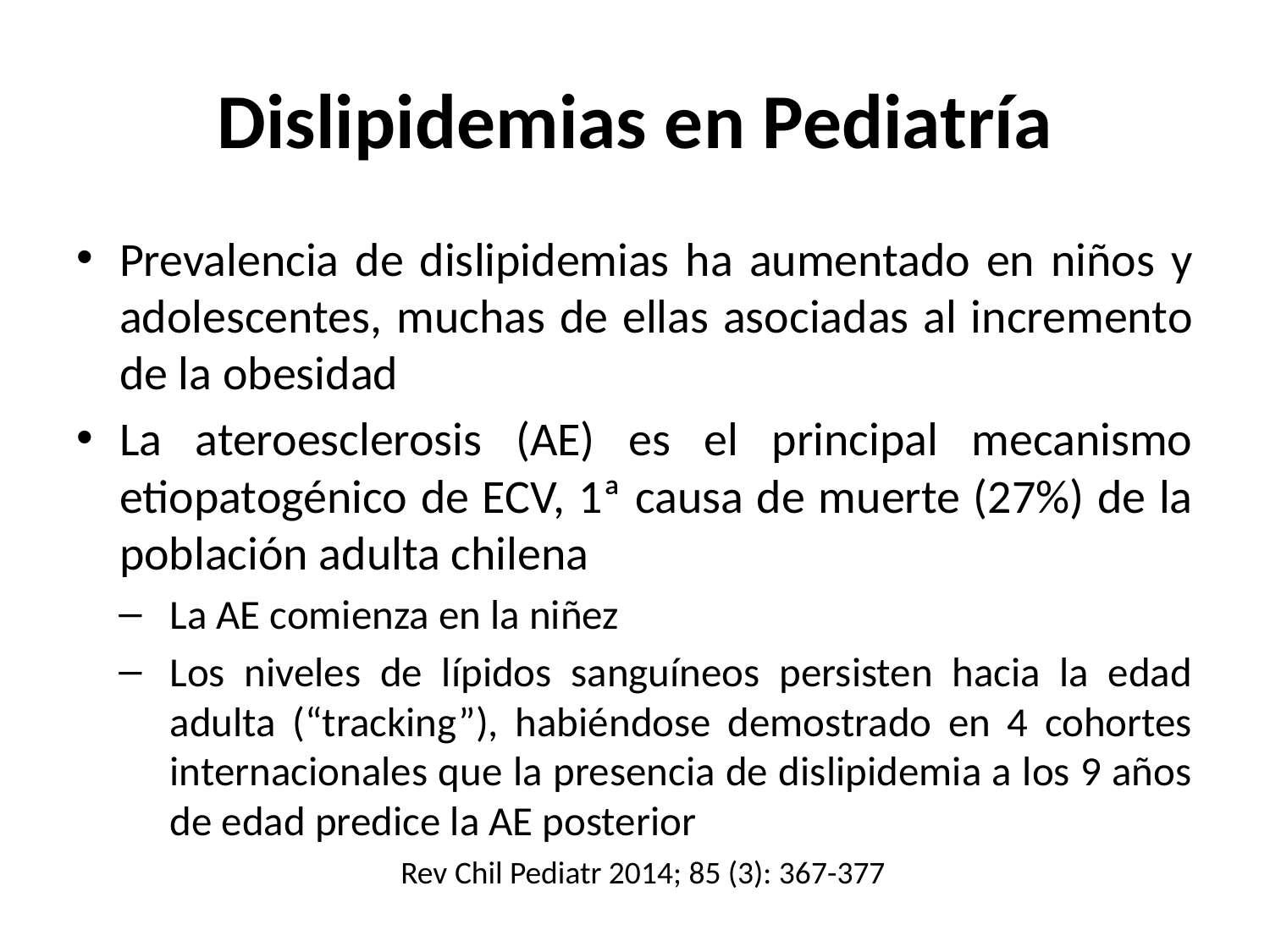

# Dislipidemias en Pediatría
Prevalencia de dislipidemias ha aumentado en niños y adolescentes, muchas de ellas asociadas al incremento de la obesidad
La ateroesclerosis (AE) es el principal mecanismo etiopatogénico de ECV, 1ª causa de muerte (27%) de la población adulta chilena
La AE comienza en la niñez
Los niveles de lípidos sanguíneos persisten hacia la edad adulta (“tracking”), habiéndose demostrado en 4 cohortes internacionales que la presencia de dislipidemia a los 9 años de edad predice la AE posterior

Rev Chil Pediatr 2014; 85 (3): 367-377